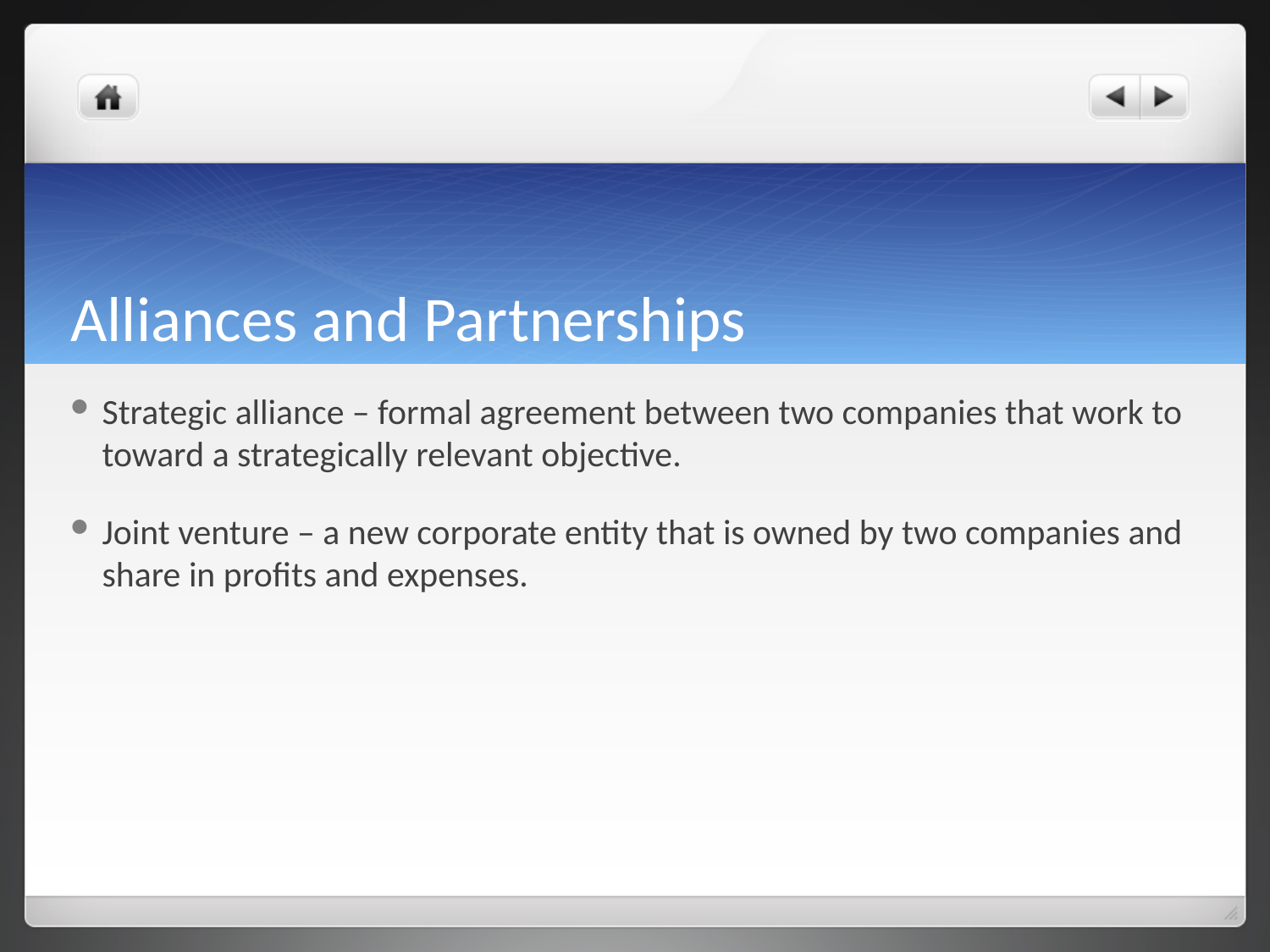

# Alliances and Partnerships
Strategic alliance – formal agreement between two companies that work to toward a strategically relevant objective.
Joint venture – a new corporate entity that is owned by two companies and share in profits and expenses.